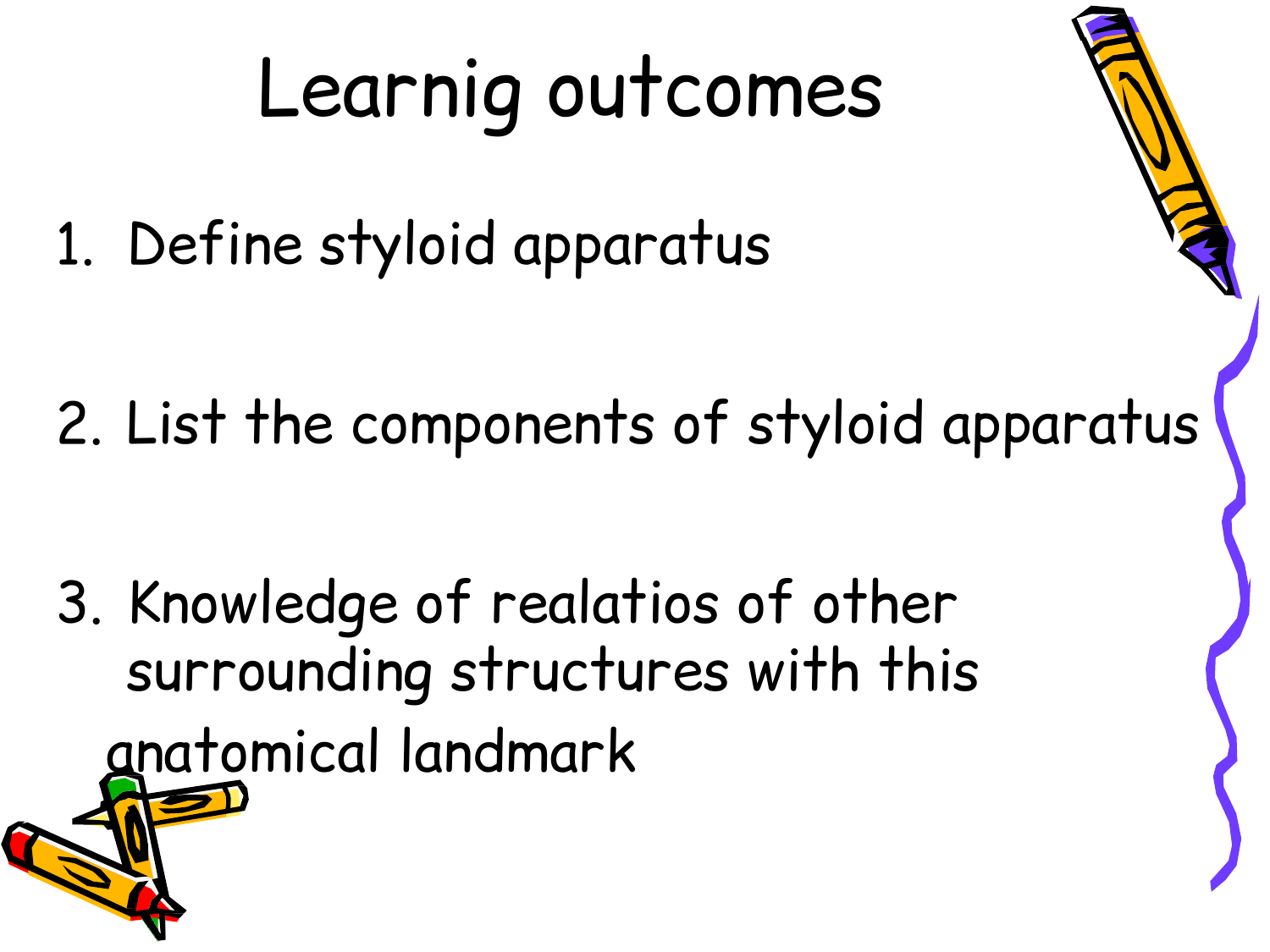

# Learnig outcomes
Define styloid apparatus

List the components of styloid apparatus

Knowledge of realatios of other  surrounding structures with this
anatomical landmark